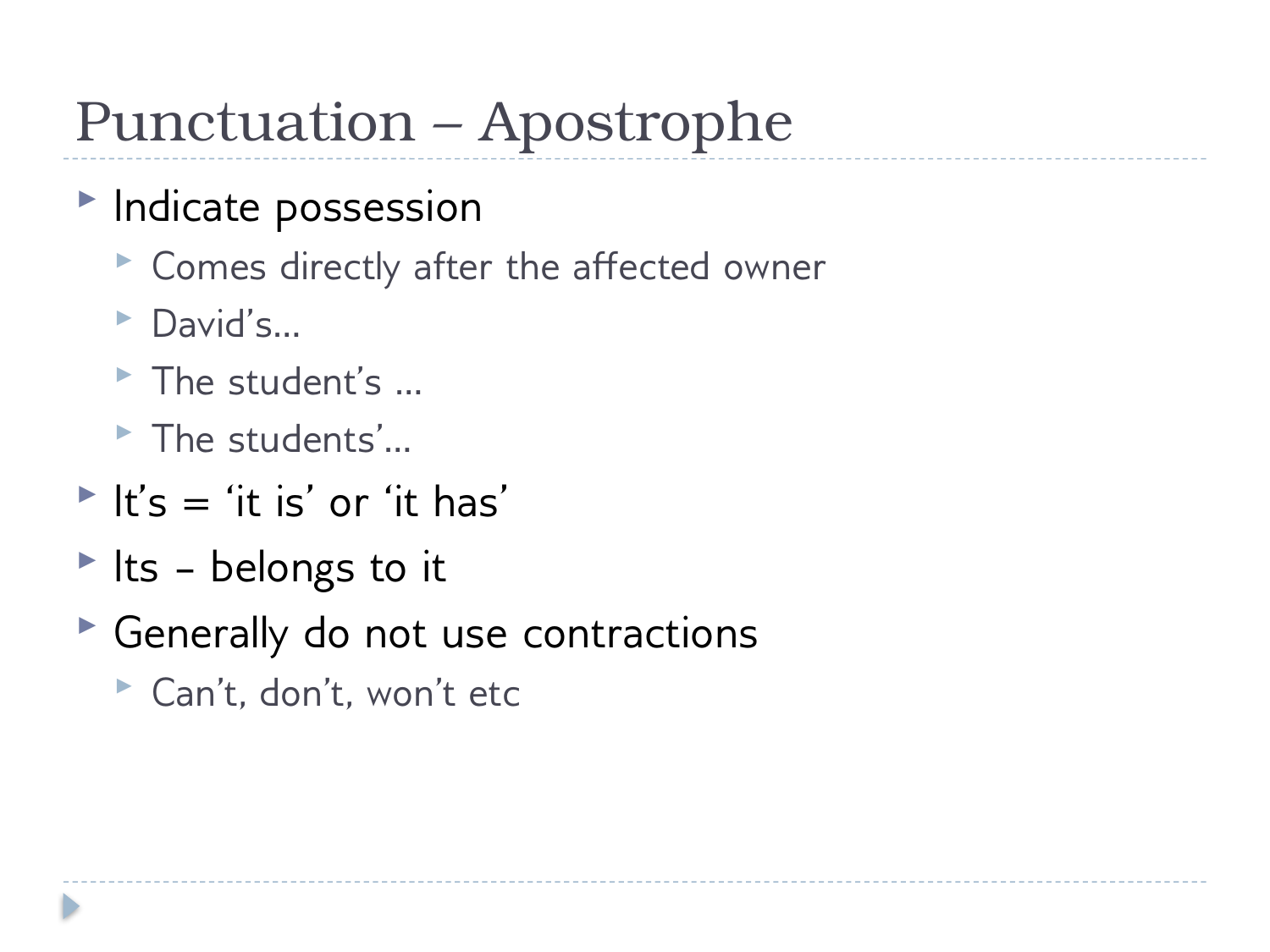

# Punctuation – Apostrophe
Indicate possession
Comes directly after the affected owner
David’s…
The student’s …
The students’…
It’s = ‘it is’ or ‘it has’
Its – belongs to it
Generally do not use contractions
Can’t, don’t, won’t etc